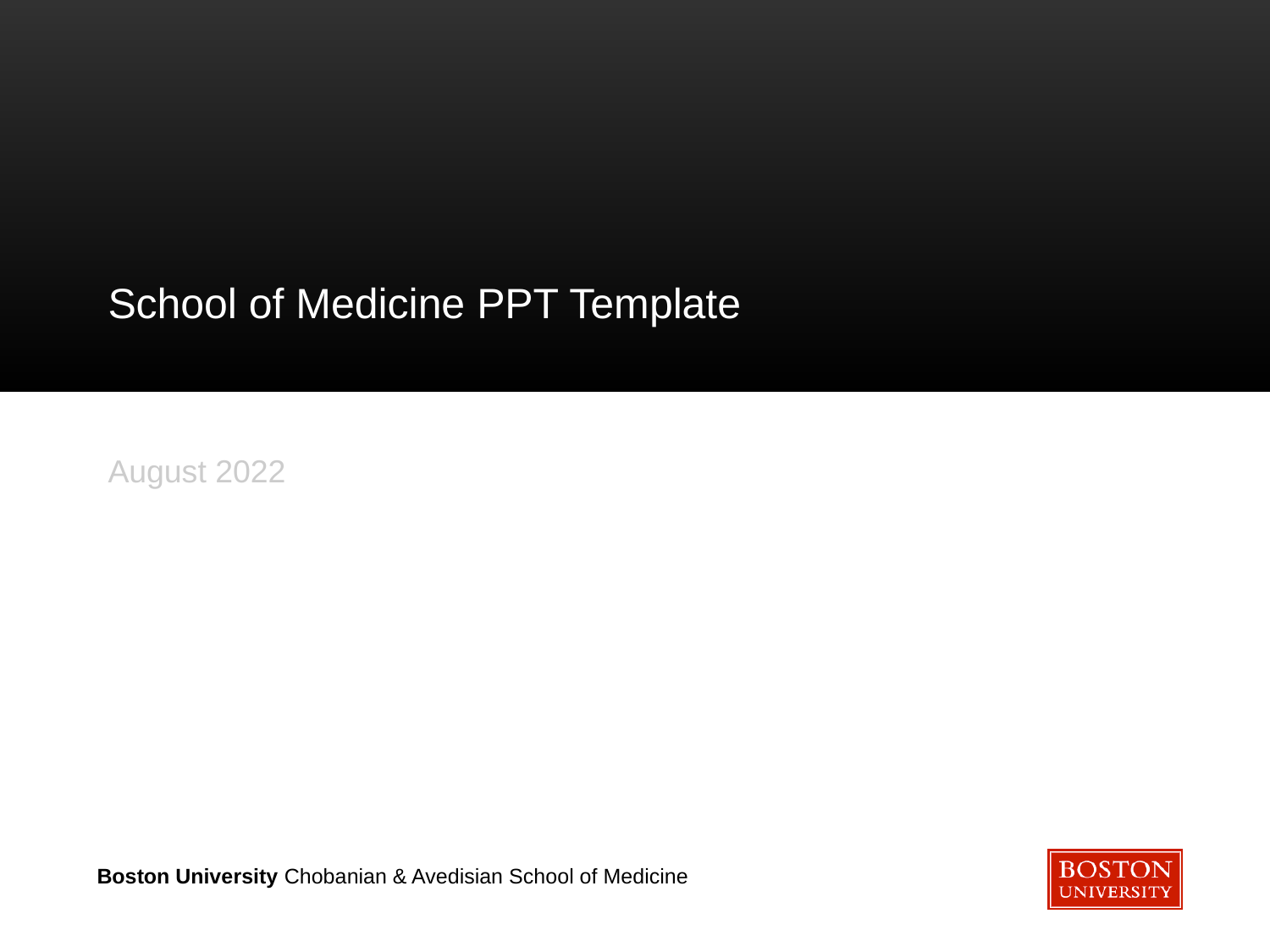

# School of Medicine PPT Template
August 2022